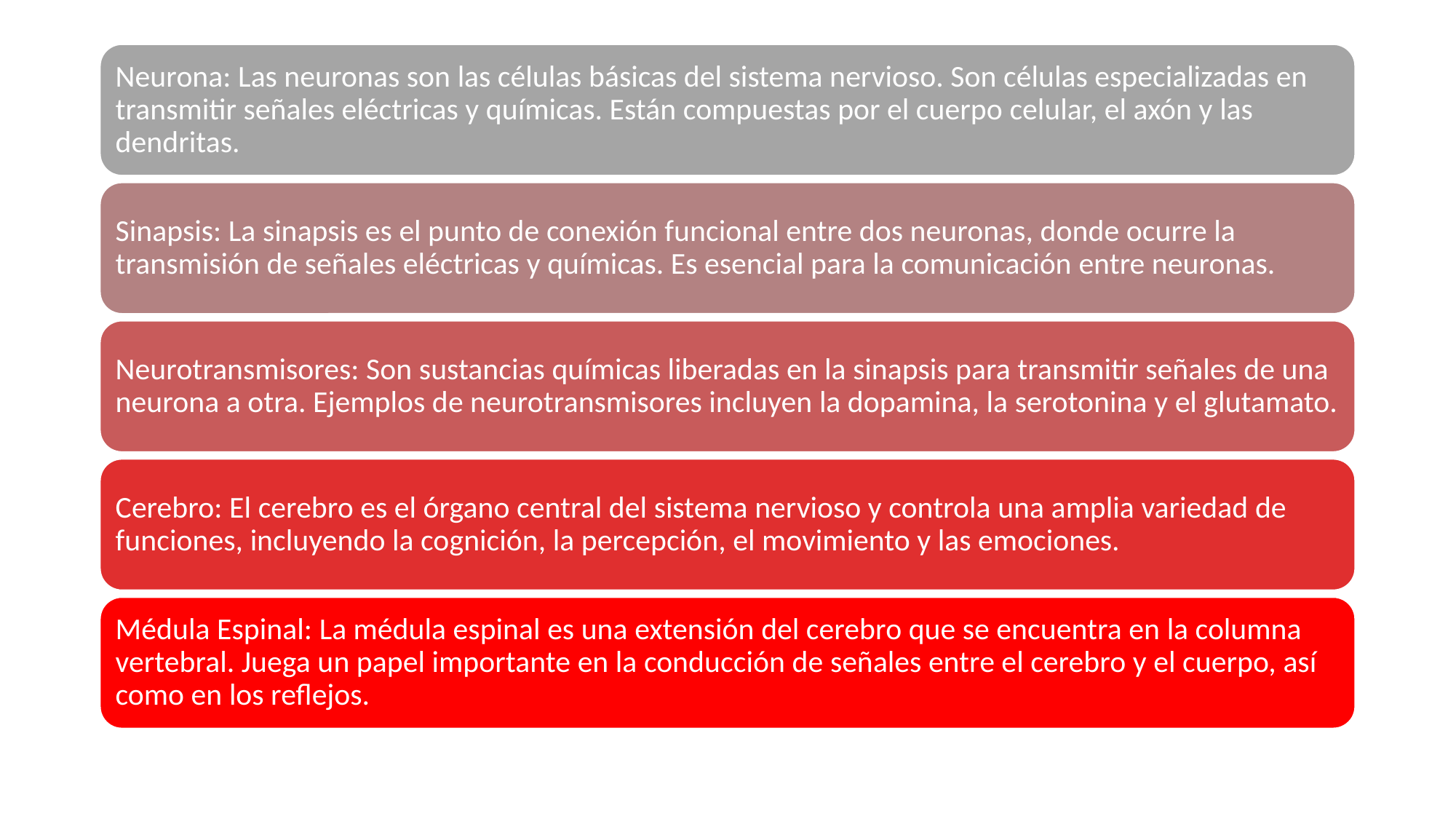

Neurona: Las neuronas son las células básicas del sistema nervioso. Son células especializadas en transmitir señales eléctricas y químicas. Están compuestas por el cuerpo celular, el axón y las dendritas.

Sinapsis: La sinapsis es el punto de conexión funcional entre dos neuronas, donde ocurre la transmisión de señales eléctricas y químicas. Es esencial para la comunicación entre neuronas.

Neurotransmisores: Son sustancias químicas liberadas en la sinapsis para transmitir señales de una neurona a otra. Ejemplos de neurotransmisores incluyen la dopamina, la serotonina y el glutamato.

Cerebro: El cerebro es el órgano central del sistema nervioso y controla una amplia variedad de funciones, incluyendo la cognición, la percepción, el movimiento y las emociones.

Médula Espinal: La médula espinal es una extensión del cerebro que se encuentra en la columna vertebral. Juega un papel importante en la conducción de señales entre el cerebro y el cuerpo, así como en los reflejos.